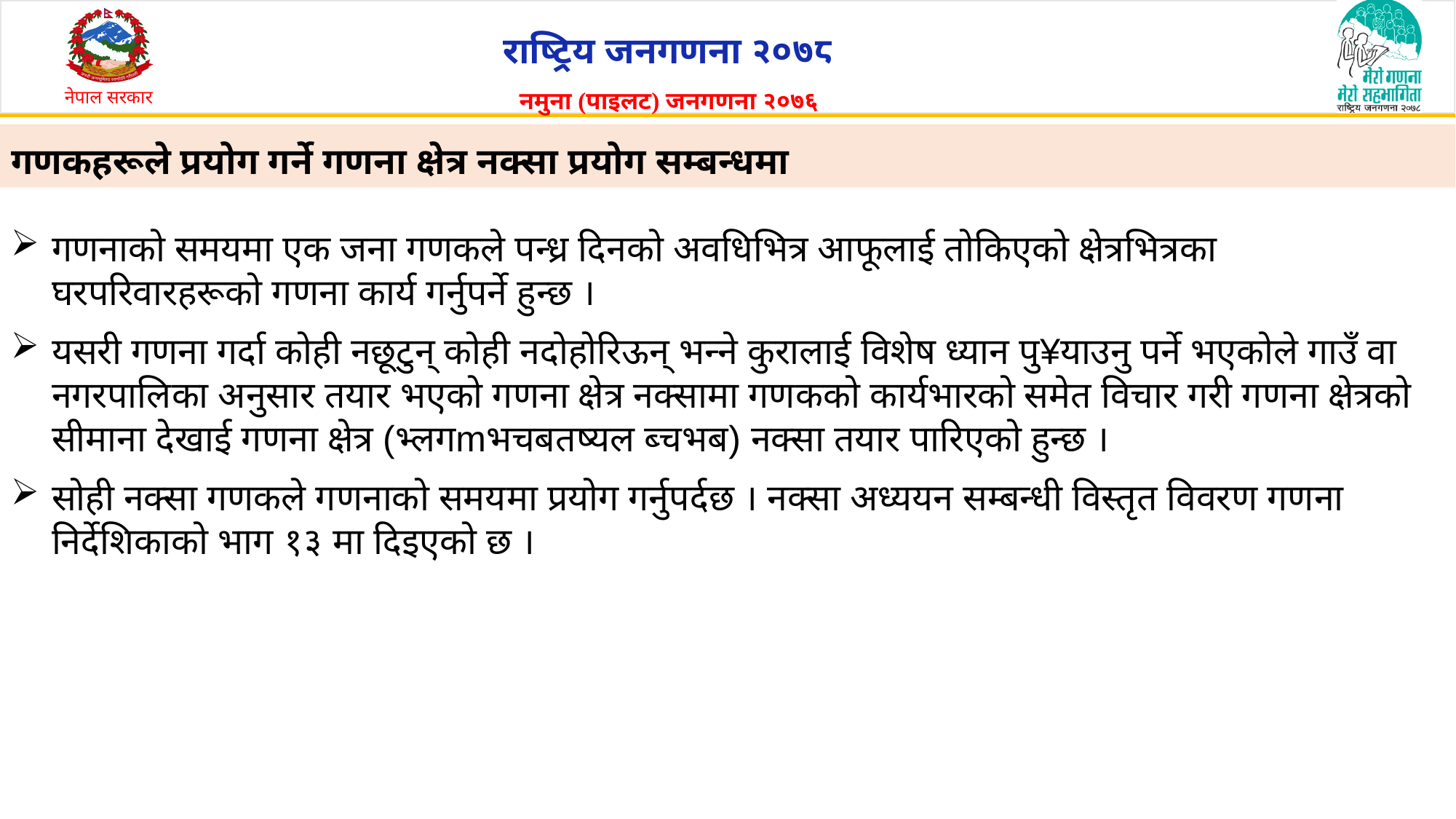

# गणकहरूले प्रयोग गर्ने गणना क्षेत्र नक्सा प्रयोग सम्बन्धमा
गणनाको समयमा एक जना गणकले पन्ध्र दिनको अवधिभित्र आफूलाई तोकिएको क्षेत्रभित्रका घरपरिवारहरूको गणना कार्य गर्नुपर्ने हुन्छ ।
यसरी गणना गर्दा कोही नछूटुन् कोही नदोहोरिऊन् भन्ने कुरालाई विशेष ध्यान पु¥याउनु पर्ने भएकोले गाउँ वा नगरपालिका अनुसार तयार भएको गणना क्षेत्र नक्सामा गणकको कार्यभारको समेत विचार गरी गणना क्षेत्रको सीमाना देखाई गणना क्षेत्र (भ्लगmभचबतष्यल ब्चभब) नक्सा तयार पारिएको हुन्छ ।
सोही नक्सा गणकले गणनाको समयमा प्रयोग गर्नुपर्दछ । नक्सा अध्ययन सम्बन्धी विस्तृत विवरण गणना निर्देशिकाको भाग १३ मा दिइएको छ ।